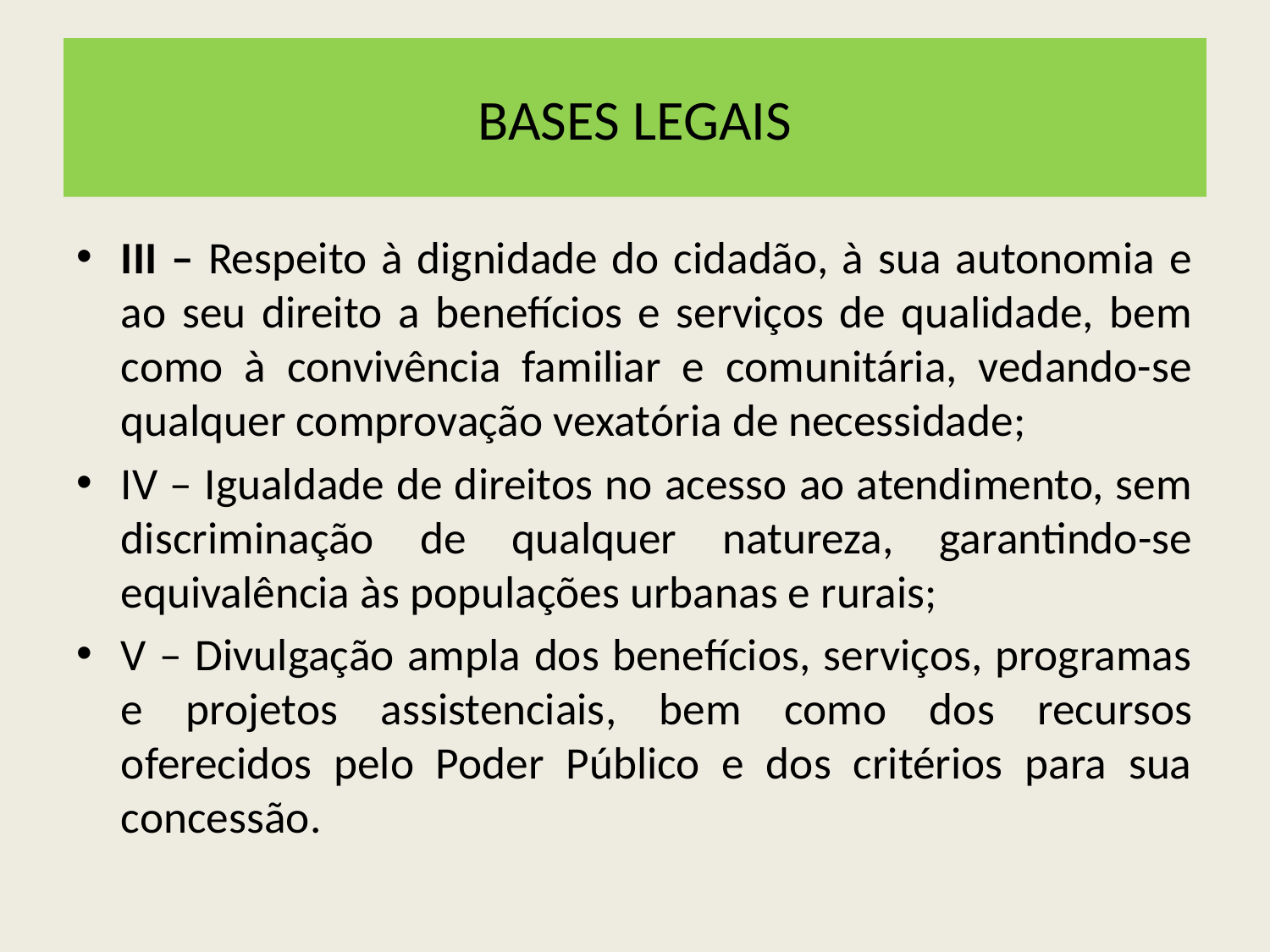

# BASES LEGAIS
III – Respeito à dignidade do cidadão, à sua autonomia e ao seu direito a benefícios e serviços de qualidade, bem como à convivência familiar e comunitária, vedando-se qualquer comprovação vexatória de necessidade;
IV – Igualdade de direitos no acesso ao atendimento, sem discriminação de qualquer natureza, garantindo-se equivalência às populações urbanas e rurais;
V – Divulgação ampla dos benefícios, serviços, programas e projetos assistenciais, bem como dos recursos oferecidos pelo Poder Público e dos critérios para sua concessão.